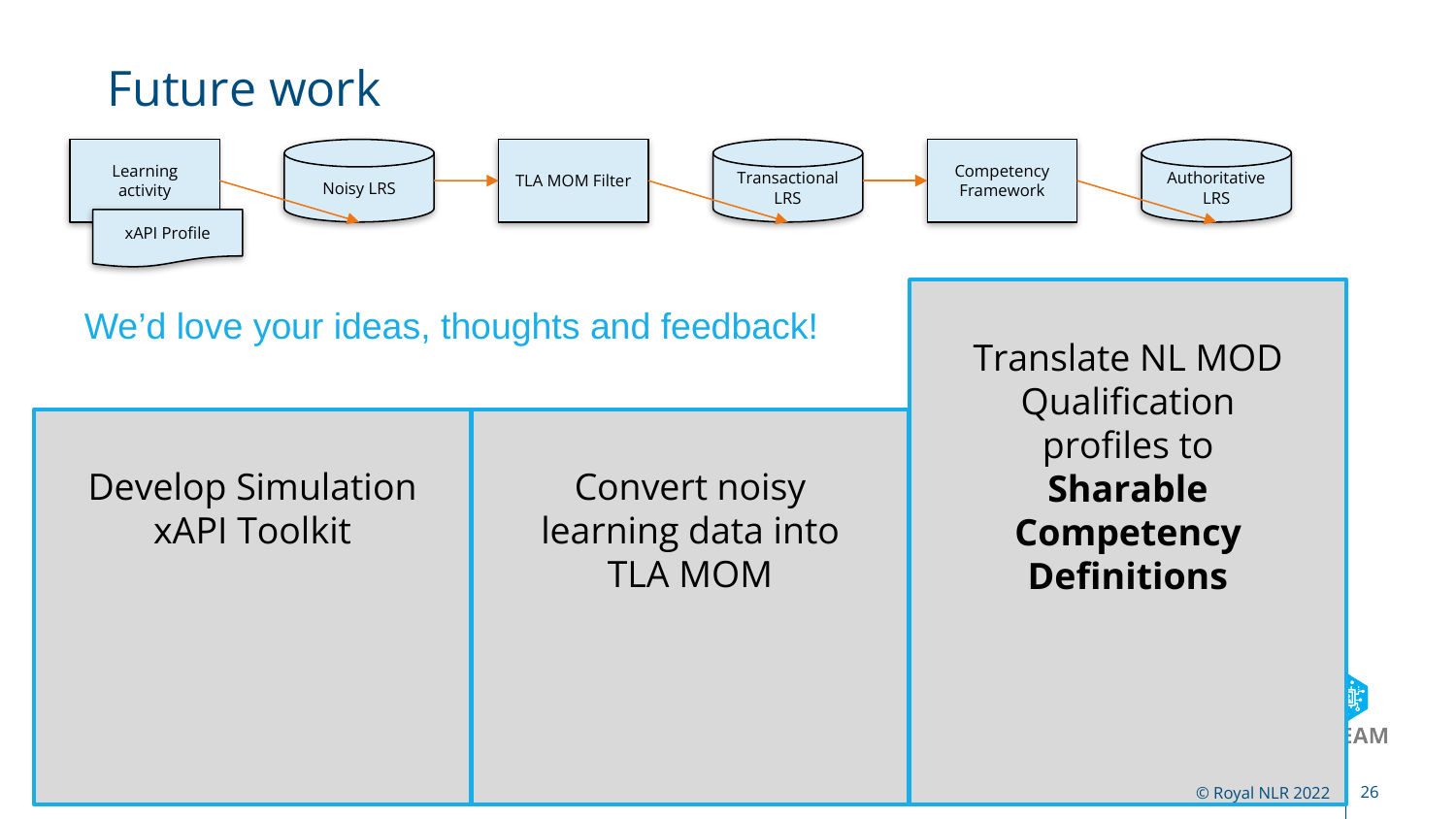

# Future work
Noisy LRS
Transactional LRS
Authoritative LRS
Competency Framework
TLA MOM Filter
Learning activity
xAPI Profile

Translate NL MOD Qualification profiles to Sharable Competency Definitions
We’d love your ideas, thoughts and feedback!

Convert noisy learning data into TLA MOM
Develop Simulation xAPI Toolkit
© Royal NLR 2022
26